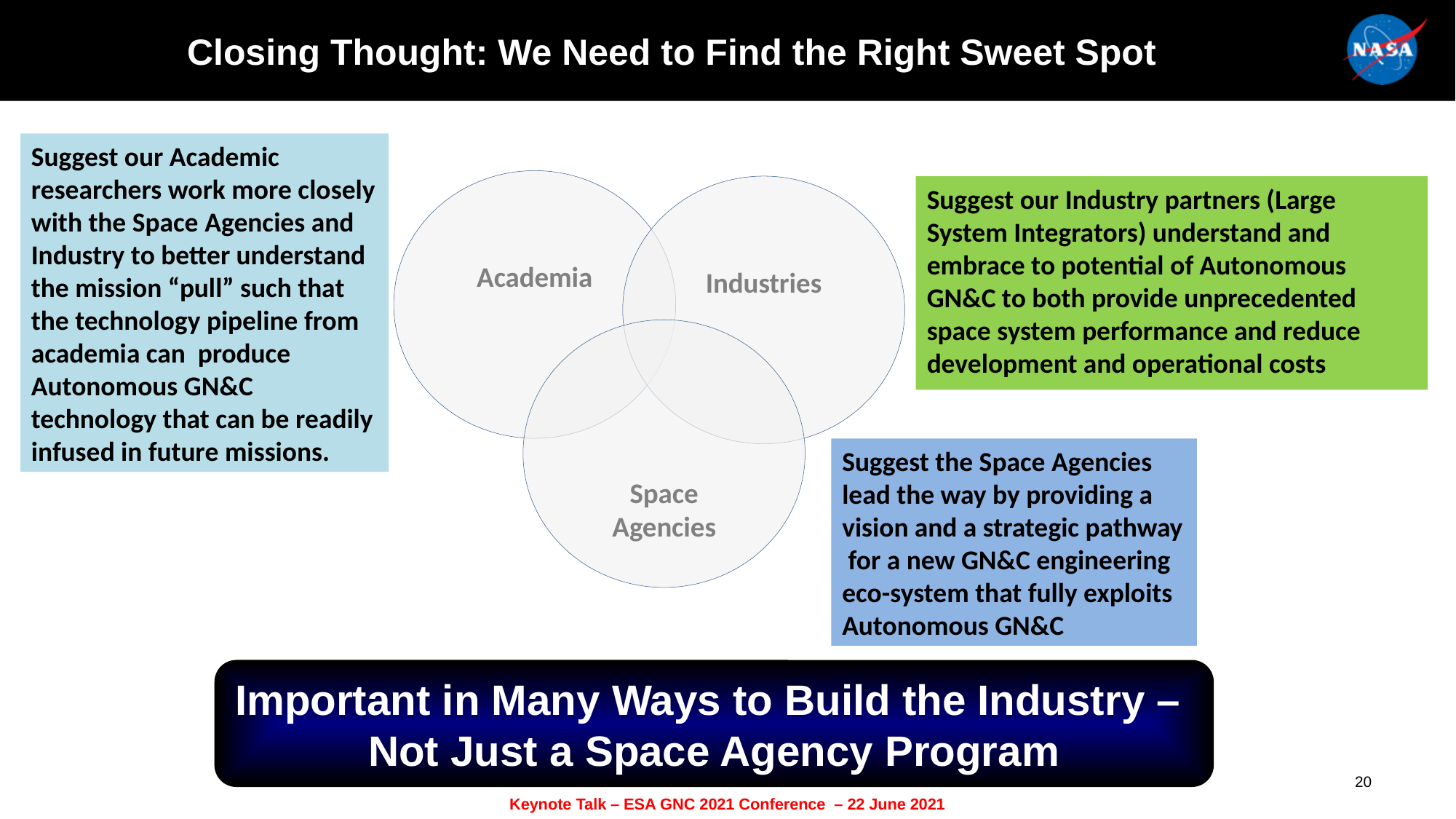

# Closing Thought: We Need to Find the Right Sweet Spot
Suggest our Academic researchers work more closely with the Space Agencies and Industry to better understand the mission “pull” such that the technology pipeline from academia can  produce Autonomous GN&C technology that can be readily infused in future missions.

Academia

Industries
Space Agencies
Suggest our Industry partners (Large System Integrators) understand and embrace to potential of Autonomous GN&C to both provide unprecedented space system performance and reduce development and operational costs
Suggest the Space Agencies lead the way by providing a vision and a strategic pathway  for a new GN&C engineering eco-system that fully exploits Autonomous GN&C
Important in Many Ways to Build the Industry –
Not Just a Space Agency Program
20